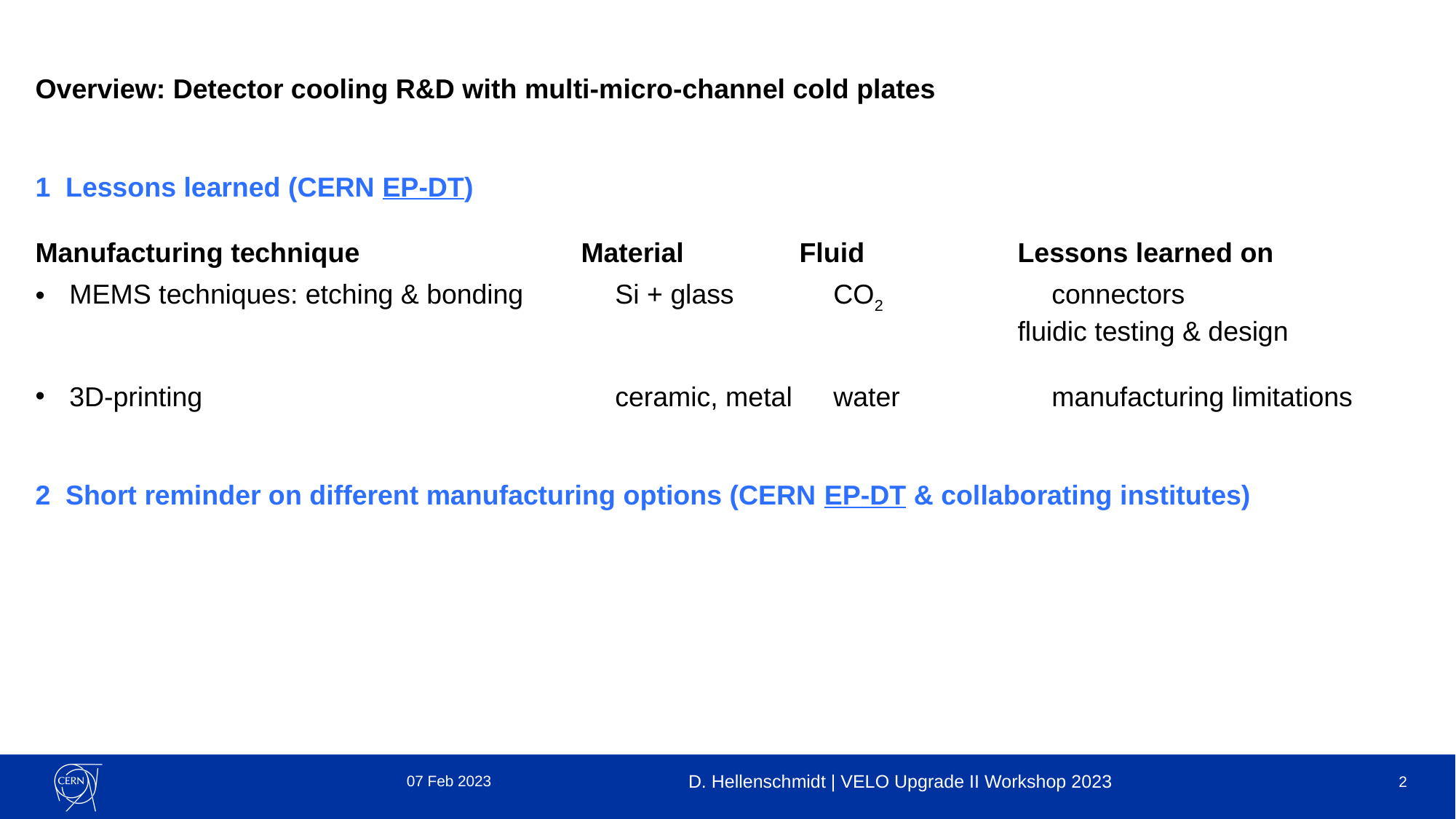

Overview: Detector cooling R&D with multi-micro-channel cold plates

1  Lessons learned (CERN EP-DT)

Manufacturing technique			Material		Fluid		Lessons learned on
MEMS techniques: etching & bonding	Si + glass 	CO2		connectors
									fluidic testing & design

3D-printing 				ceramic, metal	water		manufacturing limitations

2  Short reminder on different manufacturing options (CERN EP-DT & collaborating institutes)
07 Feb 2023
D. Hellenschmidt | VELO Upgrade II Workshop 2023
2